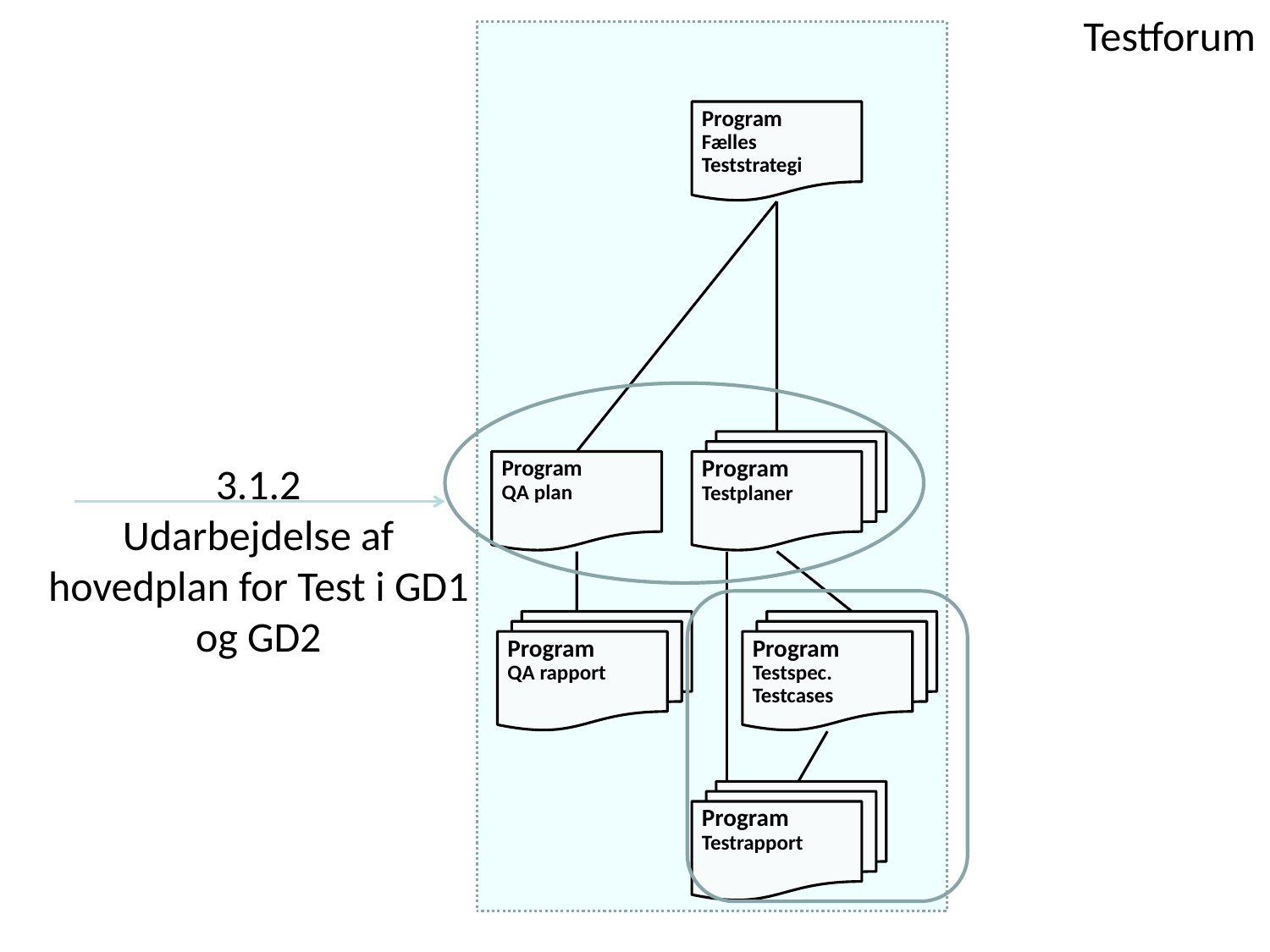

Program
Fælles
Teststrategi

Program
Testplaner

Program
QA plan

Program
QA rapport

Program
Testspec.
Testcases

Program
Testrapport

3.1.2
Udarbejdelse af hovedplan for Test i GD1 og GD2